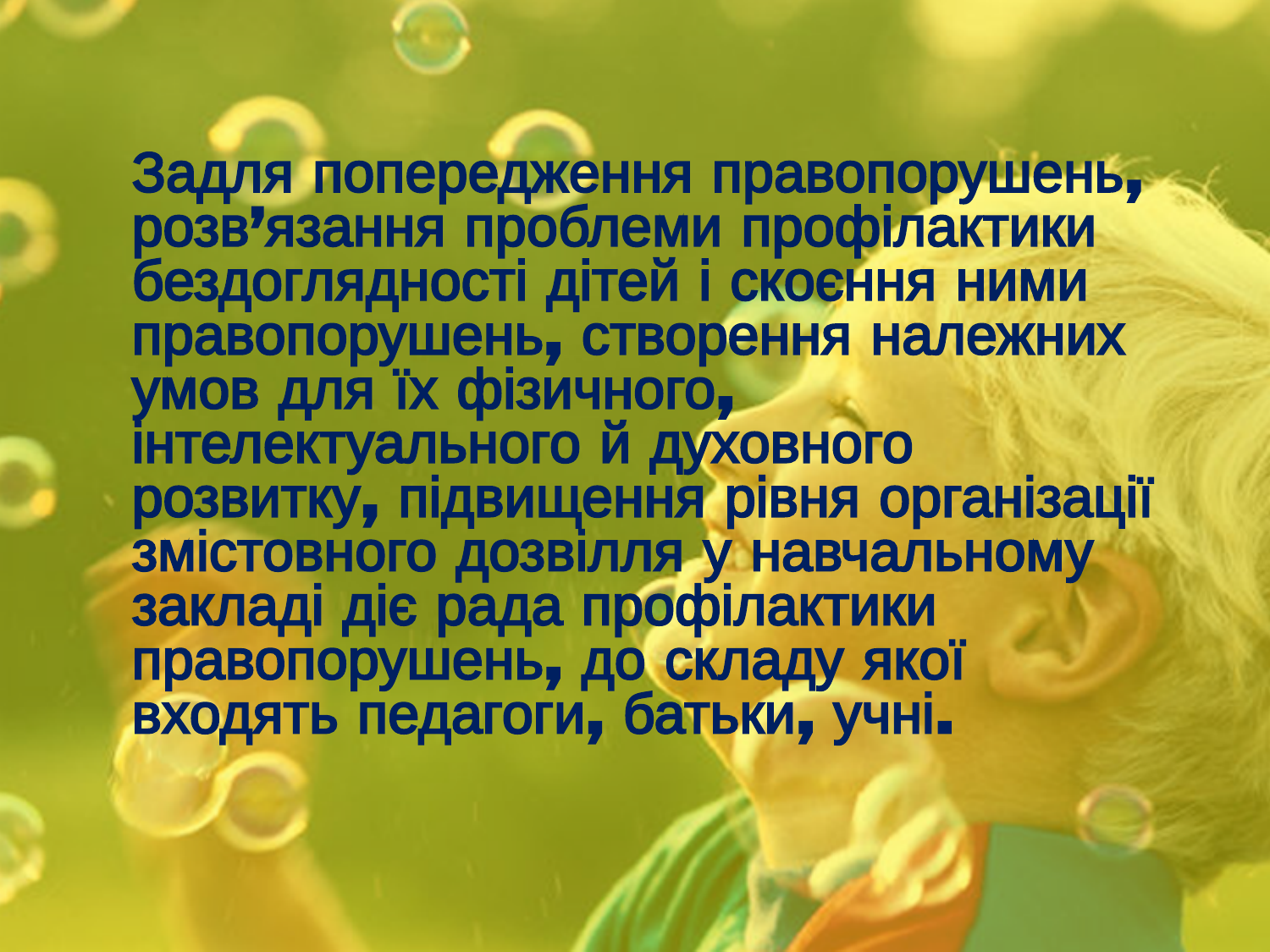

# Задля попередження правопорушень, розв’язання проблеми профілактики бездоглядності дітей і скоєння ними правопорушень, створення належних умов для їх фізичного, інтелектуального й духовного  розвитку, підвищення рівня організації  змістовного дозвілля у навчальному закладі діє рада профілактики правопорушень, до складу якої входять педагоги, батьки, учні.